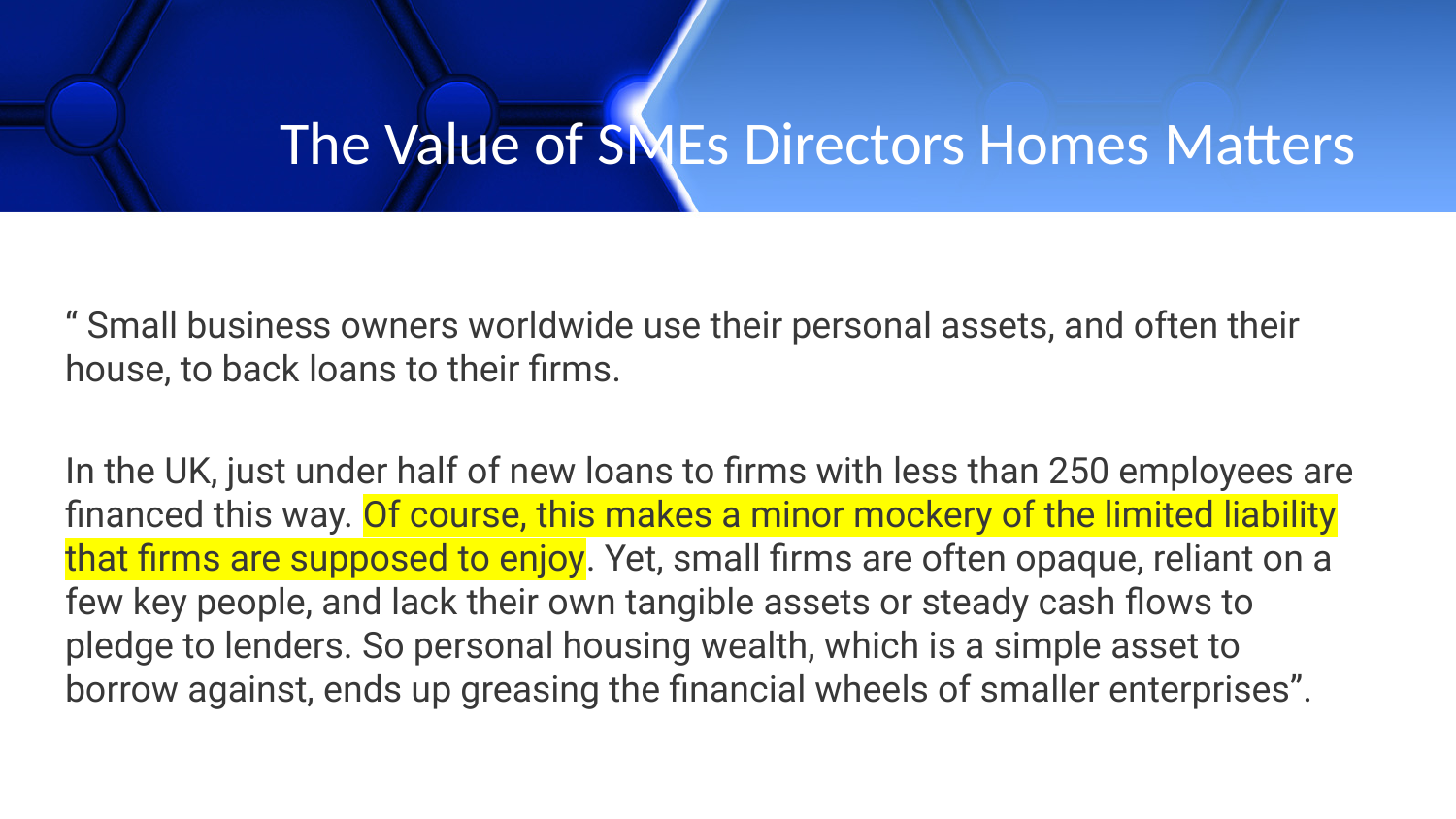

# The Value of SMEs Directors Homes Matters
“ Small business owners worldwide use their personal assets, and often their house, to back loans to their firms.
In the UK, just under half of new loans to firms with less than 250 employees are financed this way. Of course, this makes a minor mockery of the limited liability that firms are supposed to enjoy. Yet, small firms are often opaque, reliant on a few key people, and lack their own tangible assets or steady cash flows to pledge to lenders. So personal housing wealth, which is a simple asset to borrow against, ends up greasing the financial wheels of smaller enterprises”.